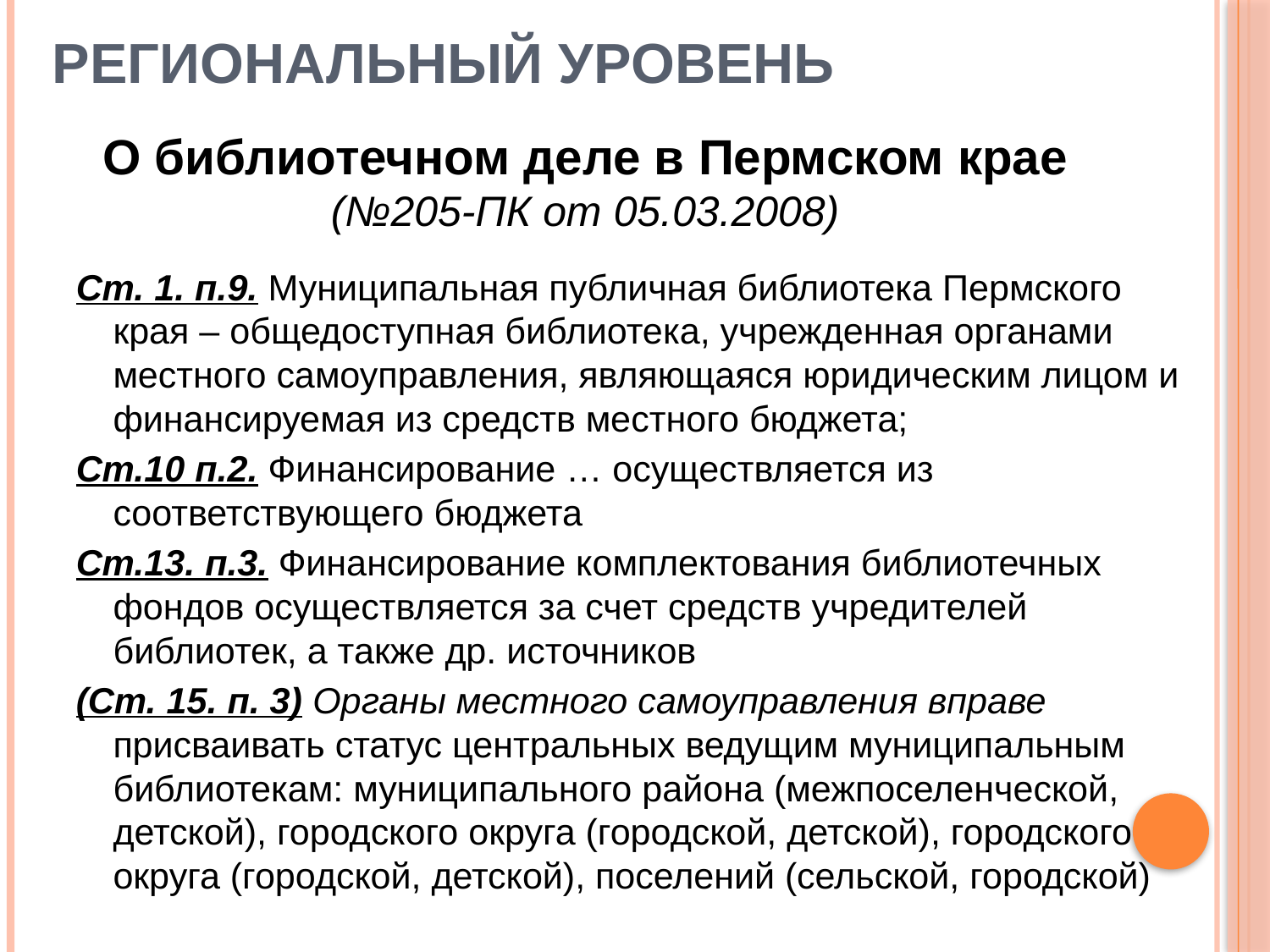

# Региональный уровень
О библиотечном деле в Пермском крае
(№205-ПК от 05.03.2008)
Ст. 1. п.9. Муниципальная публичная библиотека Пермского края – общедоступная библиотека, учрежденная органами местного самоуправления, являющаяся юридическим лицом и финансируемая из средств местного бюджета;
Ст.10 п.2. Финансирование … осуществляется из соответствующего бюджета
Ст.13. п.3. Финансирование комплектования библиотечных фондов осуществляется за счет средств учредителей библиотек, а также др. источников
(Ст. 15. п. 3) Органы местного самоуправления вправе присваивать статус центральных ведущим муниципальным библиотекам: муниципального района (межпоселенческой, детской), городского округа (городской, детской), городского округа (городской, детской), поселений (сельской, городской)